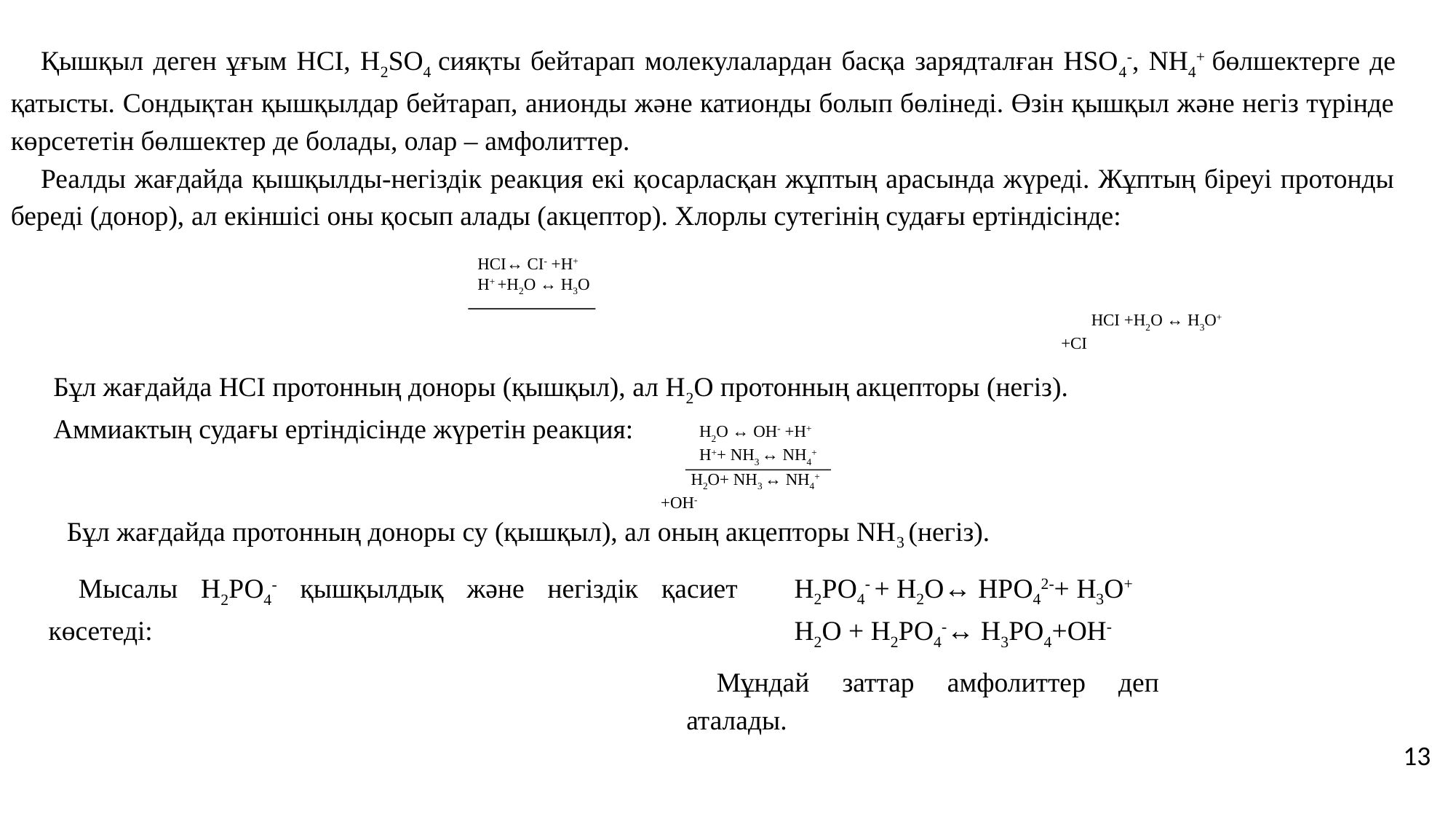

Қышқыл деген ұғым НСІ, Н2SО4 сияқты бейтарап молекулалардан басқа зарядталған НSО4-, NН4+ бөлшектерге де қатысты. Сондықтан қышқылдар бейтарап, анионды және катионды болып бөлінеді. Өзін қышқыл және негіз түрінде көрсететін бөлшектер де болады, олар – амфолиттер.
Реалды жағдайда қышқылды-негіздік реакция екі қосарласқан жұптың арасында жүреді. Жұптың біреуі протонды береді (донор), ал екіншісі оны қосып алады (акцептор). Хлорлы сутегінің судағы ертіндісінде:
НСІ↔ СІ- +Н+
Н+ +Н2О ↔ Н3О

НСІ +Н2О ↔ Н3О++СІ
Бұл жағдайда НСІ протонның доноры (қышқыл), ал Н2О протонның акцепторы (негіз).
Аммиактың судағы ертіндісінде жүретін реакция:
Н2О ↔ ОН- +Н+
Н++ NН3 ↔ NН4+

Н2О+ NН3 ↔ NН4++ОН-

Бұл жағдайда протонның доноры су (қышқыл), ал оның акцепторы NН3 (негіз).
Н2РО4- + Н2О↔ НРО42-+ Н3О+
Н2О + Н2РО4-↔ Н3РО4+ОН-
Мысалы Н2РО4- қышқылдық және негіздік қасиет көсетеді:
Мұндай заттар амфолиттер деп аталады.
13